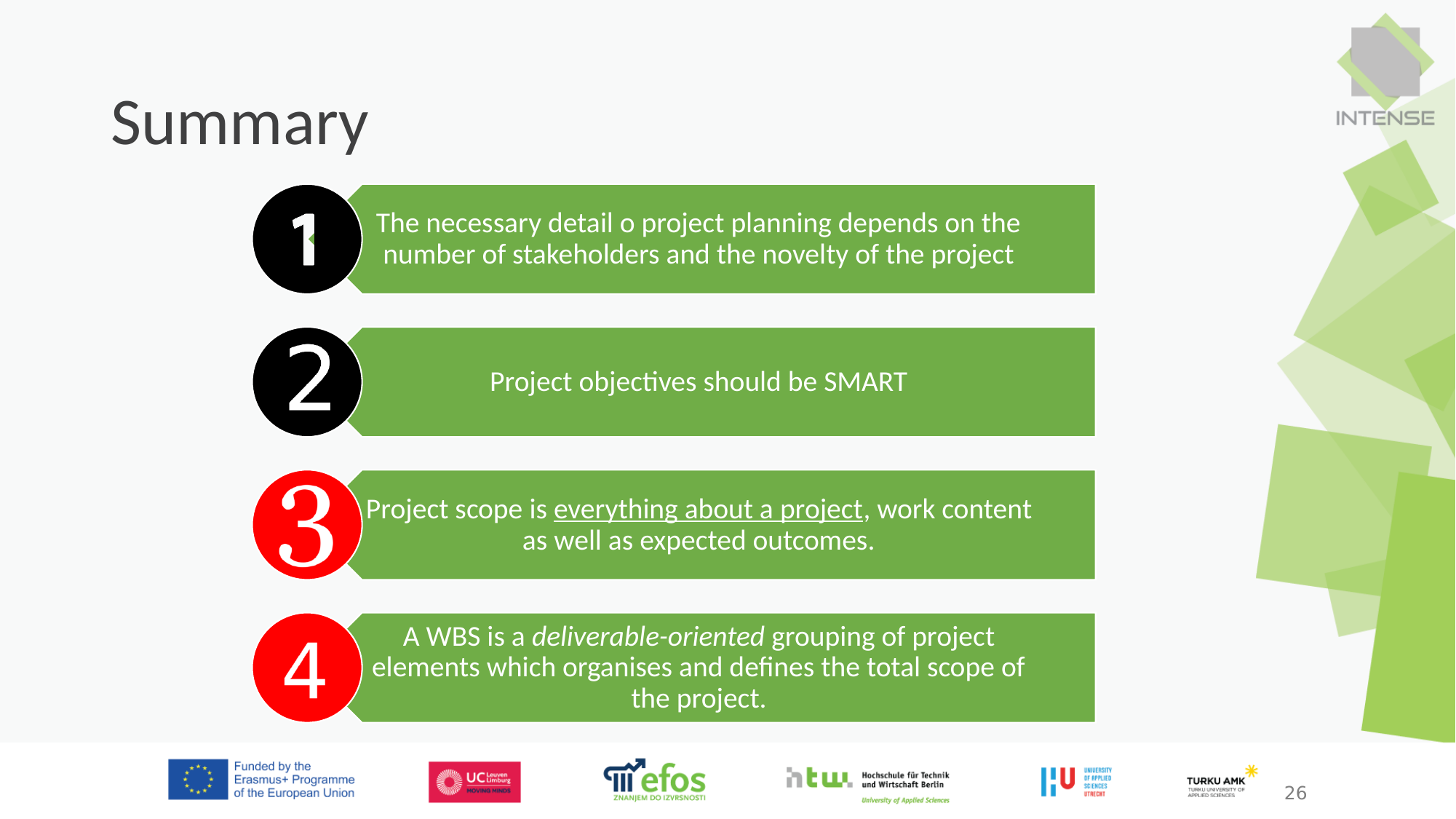

# Summary
The necessary detail o project planning depends on the number of stakeholders and the novelty of the project
Project objectives should be SMART
Project scope is everything about a project, work content as well as expected outcomes.
A WBS is a deliverable-oriented grouping of project elements which organises and defines the total scope of the project.
26
26